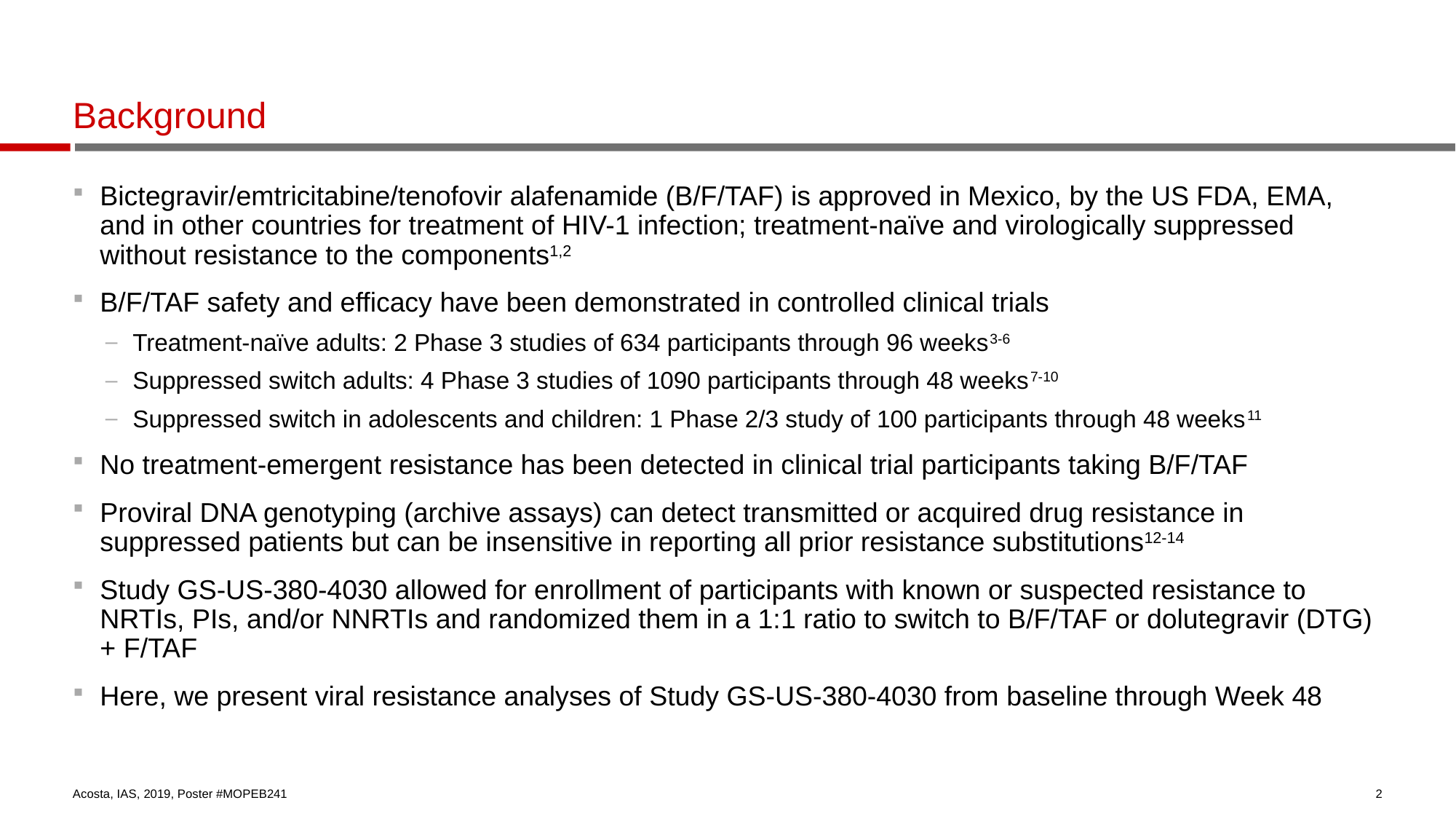

# Background
Bictegravir/emtricitabine/tenofovir alafenamide (B/F/TAF) is approved in Mexico, by the US FDA, EMA, and in other countries for treatment of HIV-1 infection; treatment-naïve and virologically suppressed without resistance to the components1,2
B/F/TAF safety and efficacy have been demonstrated in controlled clinical trials
Treatment-naïve adults: 2 Phase 3 studies of 634 participants through 96 weeks3-6
Suppressed switch adults: 4 Phase 3 studies of 1090 participants through 48 weeks7-10
Suppressed switch in adolescents and children: 1 Phase 2/3 study of 100 participants through 48 weeks11
No treatment-emergent resistance has been detected in clinical trial participants taking B/F/TAF
Proviral DNA genotyping (archive assays) can detect transmitted or acquired drug resistance in suppressed patients but can be insensitive in reporting all prior resistance substitutions12-14
Study GS-US-380-4030 allowed for enrollment of participants with known or suspected resistance to NRTIs, PIs, and/or NNRTIs and randomized them in a 1:1 ratio to switch to B/F/TAF or dolutegravir (DTG) + F/TAF
Here, we present viral resistance analyses of Study GS-US-380-4030 from baseline through Week 48
Acosta, IAS, 2019, Poster #MOPEB241
2